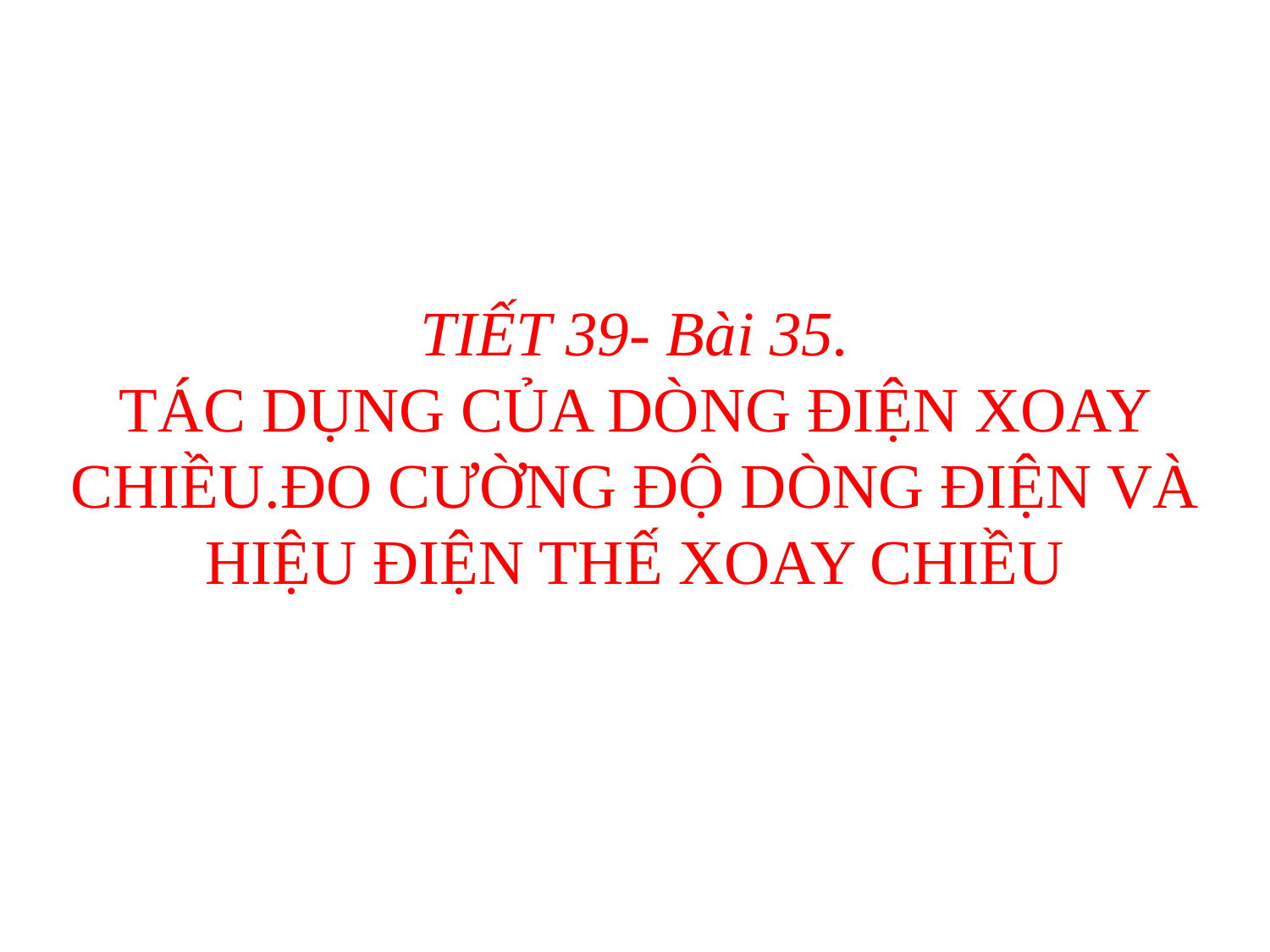

# TIẾT 39- Bài 35. TÁC DỤNG CỦA DÒNG ĐIỆN XOAY CHIỀU.ĐO CƯỜNG ĐỘ DÒNG ĐIỆN VÀ HIỆU ĐIỆN THẾ XOAY CHIỀU